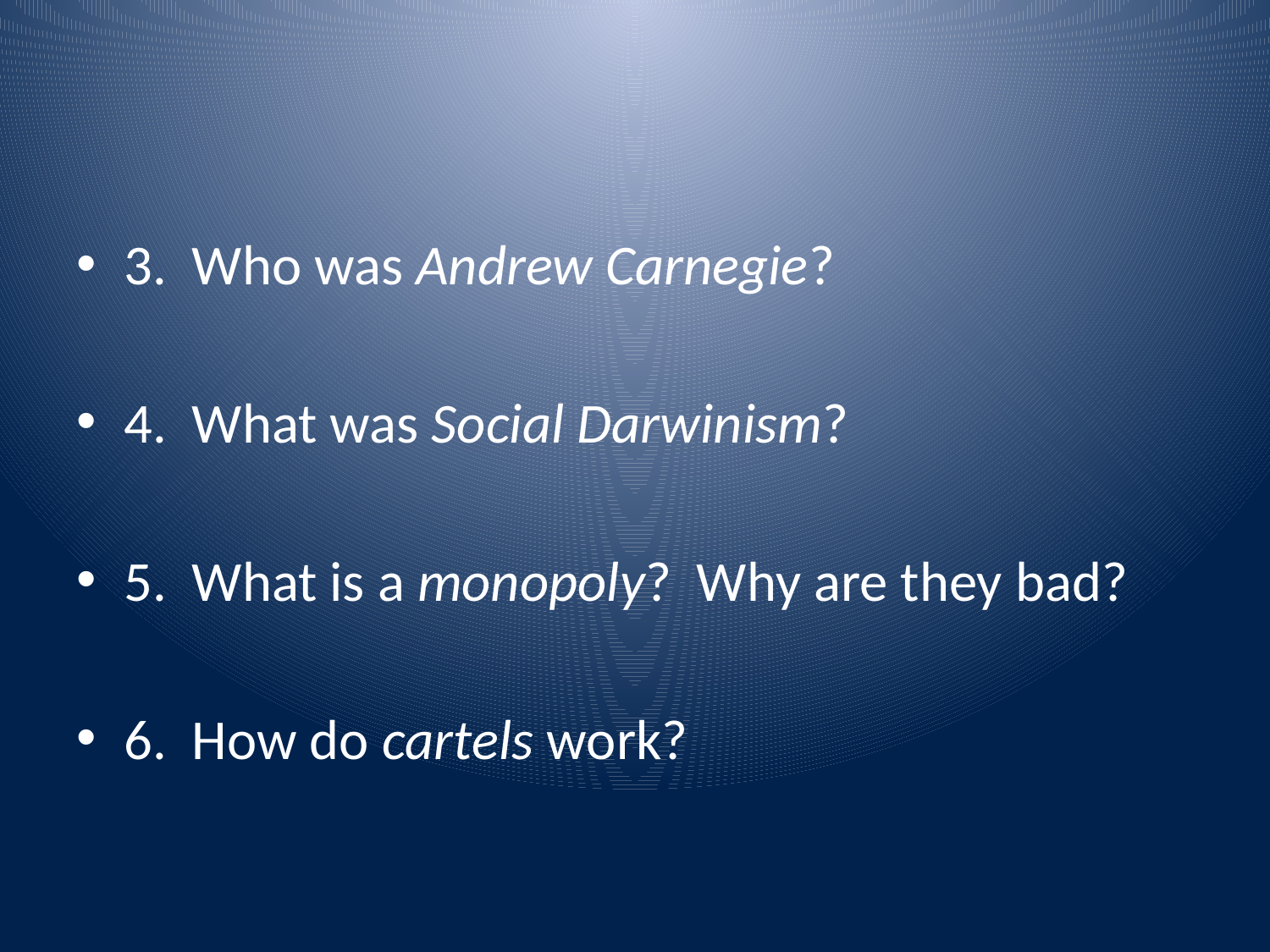

#
3.  Who was Andrew Carnegie?

4.  What was Social Darwinism?

5.  What is a monopoly?  Why are they bad?

6.  How do cartels work?